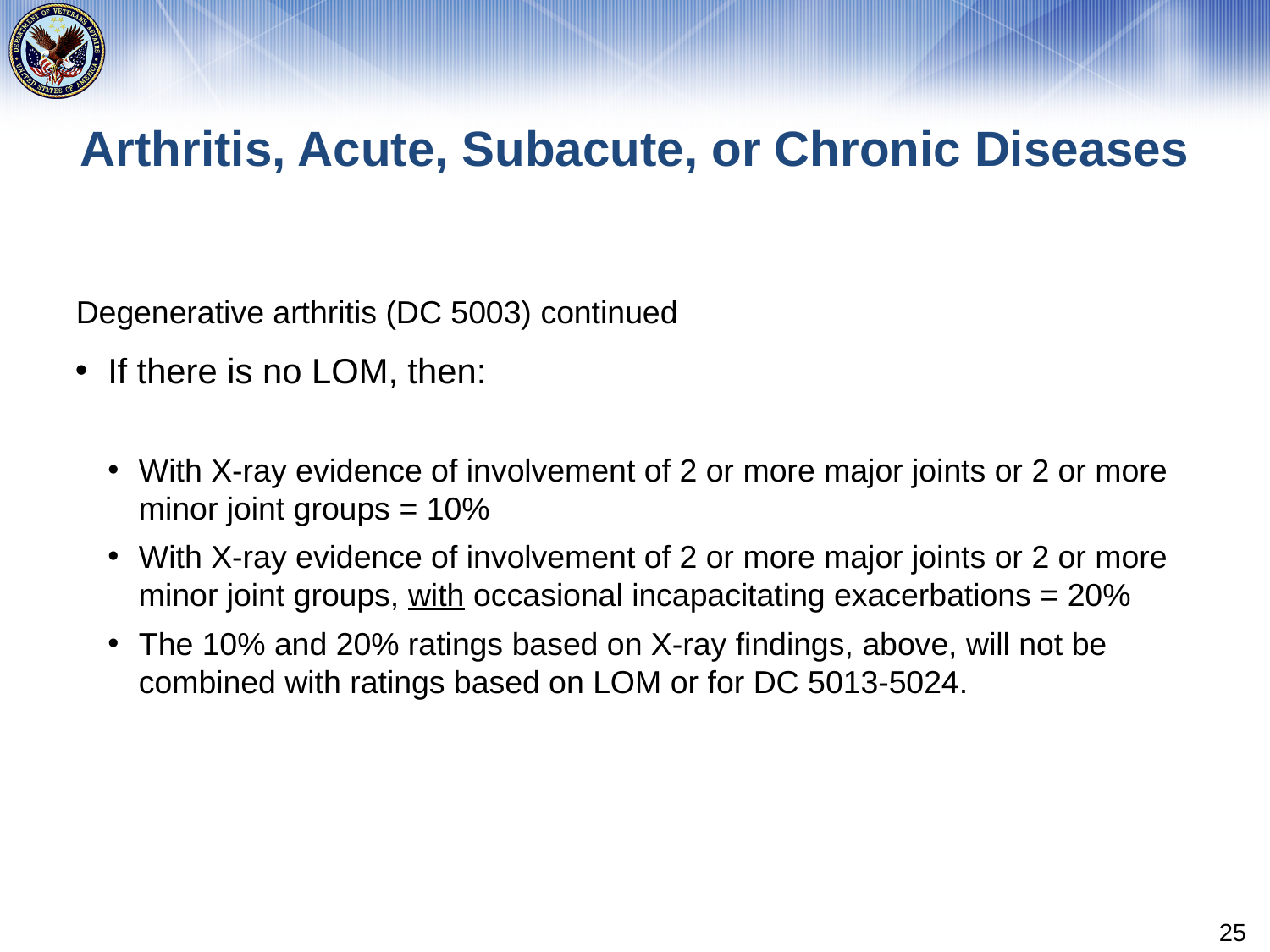

# Arthritis, Acute, Subacute, or Chronic Diseases
Degenerative arthritis (DC 5003) continued
If there is no LOM, then:

With X-ray evidence of involvement of 2 or more major joints or 2 or more minor joint groups = 10%
With X-ray evidence of involvement of 2 or more major joints or 2 or more minor joint groups, with occasional incapacitating exacerbations = 20%
The 10% and 20% ratings based on X-ray findings, above, will not be combined with ratings based on LOM or for DC 5013-5024.
25